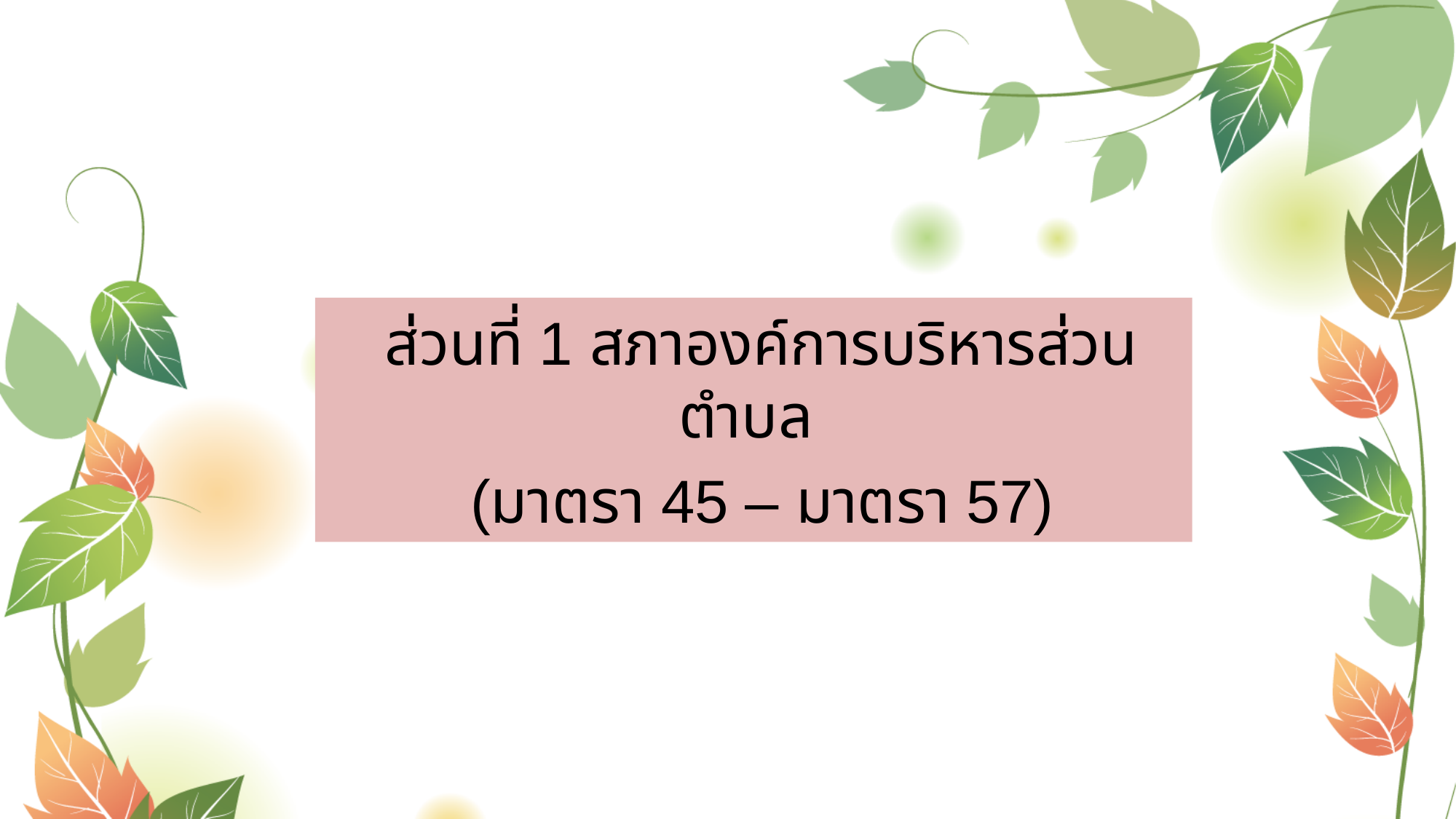

ส่วนที่ 1 สภาองค์การบริหารส่วนตำบล
 (มาตรา 45 – มาตรา 57)